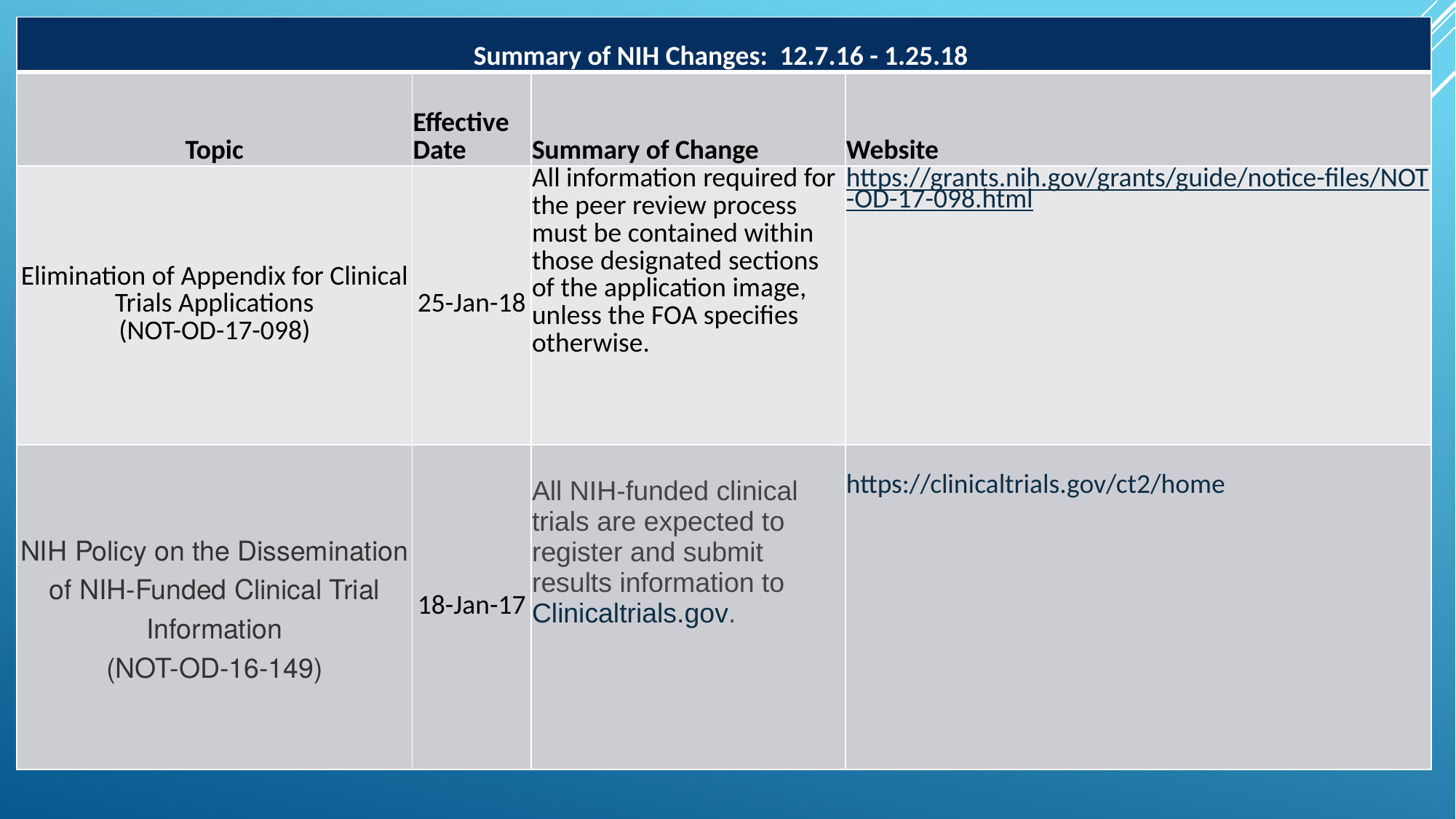

| Summary of NIH Changes: 12.7.16 - 1.25.18 |  |  |  |
| --- | --- | --- | --- |
| Topic | Effective Date | Summary of Change | Website |
| Elimination of Appendix for Clinical Trials Applications (NOT-OD-17-098) | 25-Jan-18 | All information required for the peer review process must be contained within those designated sections of the application image, unless the FOA specifies otherwise. | https://grants.nih.gov/grants/guide/notice-files/NOT-OD-17-098.html |
| NIH Policy on the Dissemination of NIH-Funded Clinical Trial Information (NOT-OD-16-149) | 18-Jan-17 | All NIH-funded clinical trials are expected to register and submit results information to Clinicaltrials.gov. | https://clinicaltrials.gov/ct2/home |
#